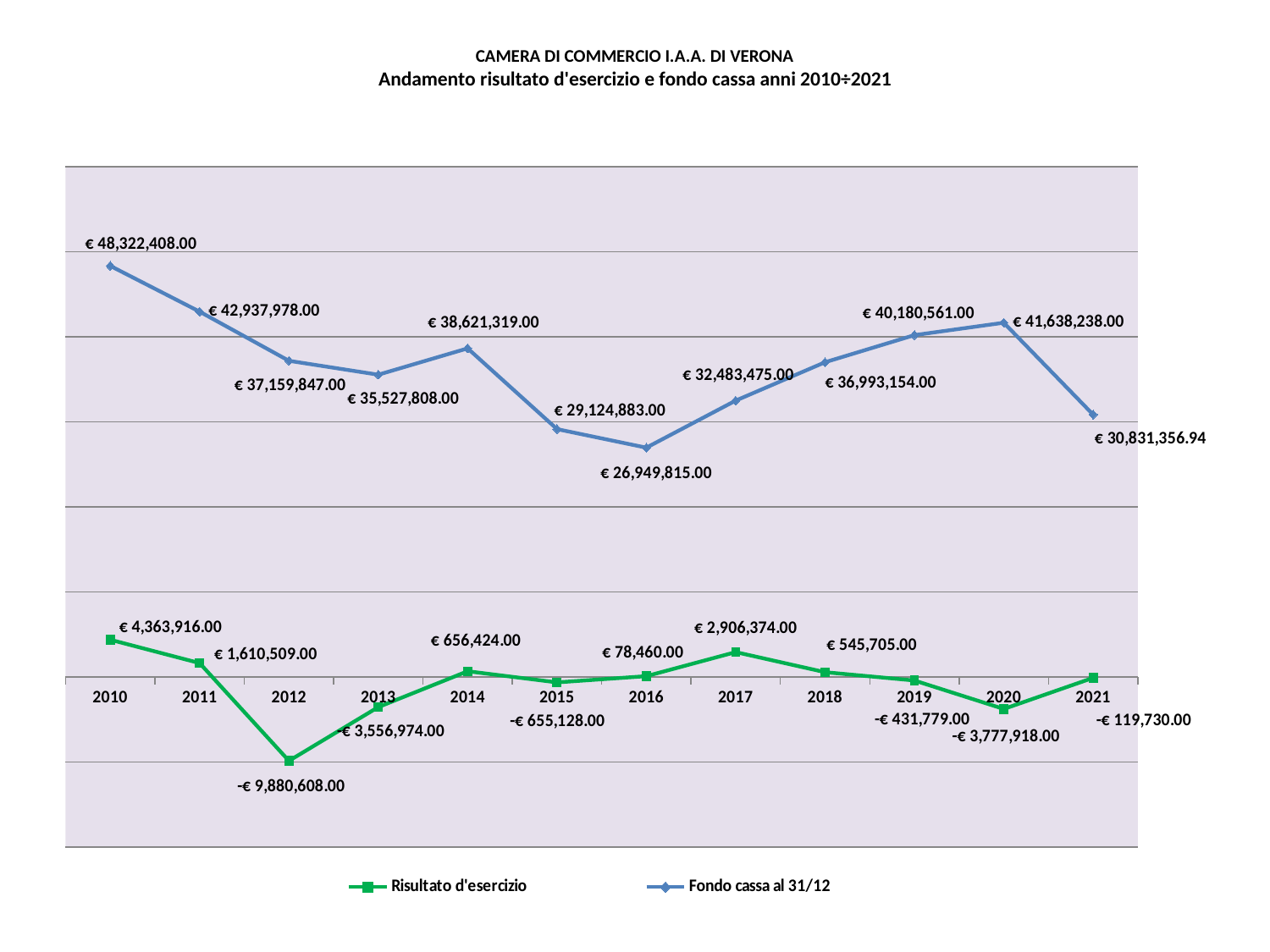

# CAMERA DI COMMERCIO I.A.A. DI VERONA Andamento risultato d'esercizio e fondo cassa anni 2010÷2021

### Chart

| Category | Risultato d'esercizio | Fondo cassa al 31/12 |
|---|---|---|
| 2010 | 4363916.0 | 48322408.0 |
| 2011 | 1610509.0 | 42937978.0 |
| 2012 | -9880608.0 | 37159847.0 |
| 2013 | -3556974.0 | 35527808.0 |
| 2014 | 656424.0 | 38621319.0 |
| 2015 | -655128.0 | 29124883.0 |
| 2016 | 78460.0 | 26949815.0 |
| 2017 | 2906374.0 | 32483475.0 |
| 2018 | 545705.0 | 36993154.0 |
| 2019 | -431779.0 | 40180561.0 |
| 2020 | -3777918.0 | 41638238.0 |
| 2021 | -119730.0 | 30831356.94 |